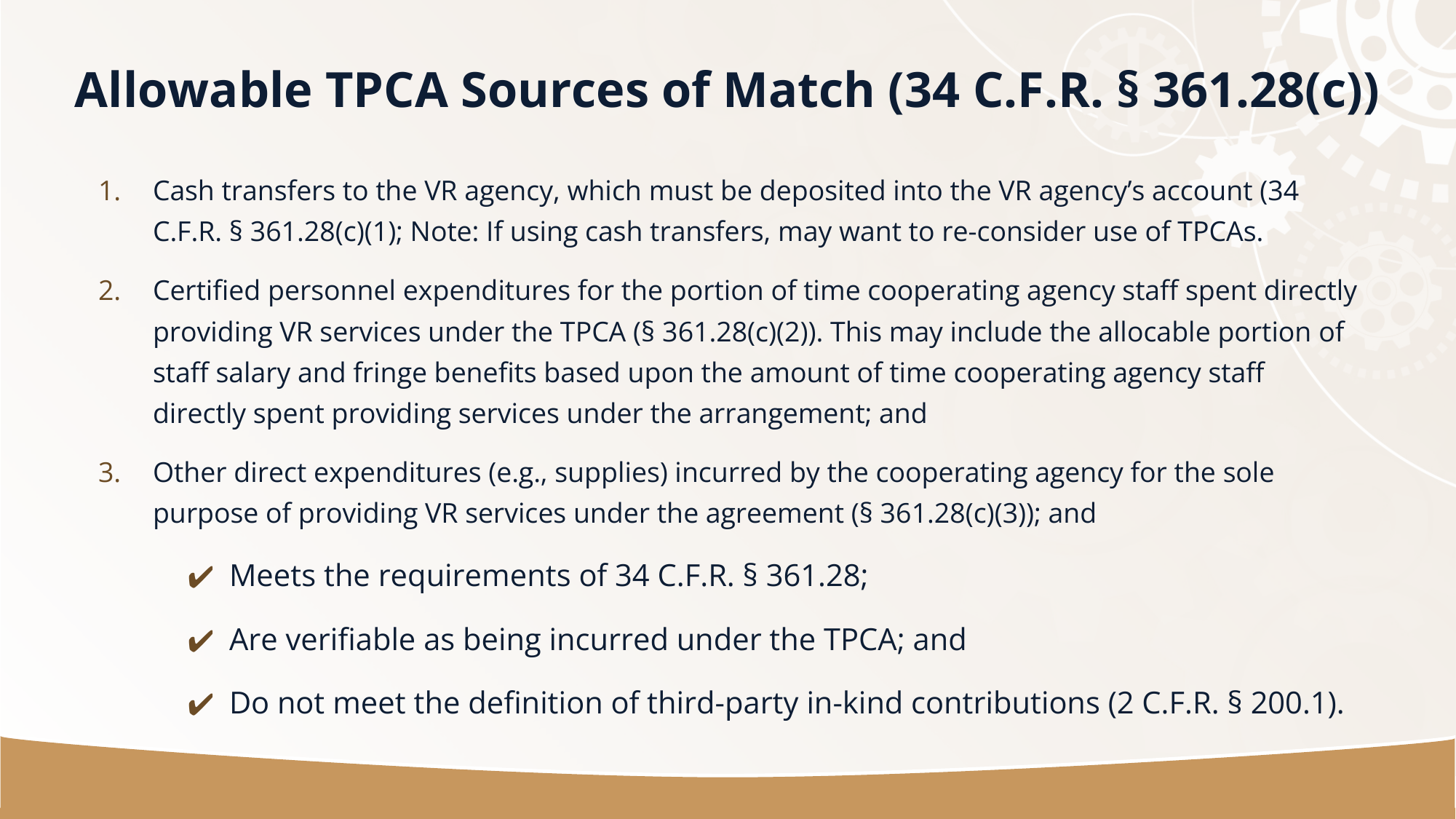

# Allowable TPCA Sources of Match (34 C.F.R. § 361.28(c))
Cash transfers to the VR agency, which must be deposited into the VR agency’s account (34 C.F.R. § 361.28(c)(1); Note: If using cash transfers, may want to re-consider use of TPCAs.
Certified personnel expenditures for the portion of time cooperating agency staff spent directly providing VR services under the TPCA (§ 361.28(c)(2)). This may include the allocable portion of staff salary and fringe benefits based upon the amount of time cooperating agency staff directly spent providing services under the arrangement; and
Other direct expenditures (e.g., supplies) incurred by the cooperating agency for the sole purpose of providing VR services under the agreement (§ 361.28(c)(3)); and
Meets the requirements of 34 C.F.R. § 361.28;
Are verifiable as being incurred under the TPCA; and
Do not meet the definition of third-party in-kind contributions (2 C.F.R. § 200.1).